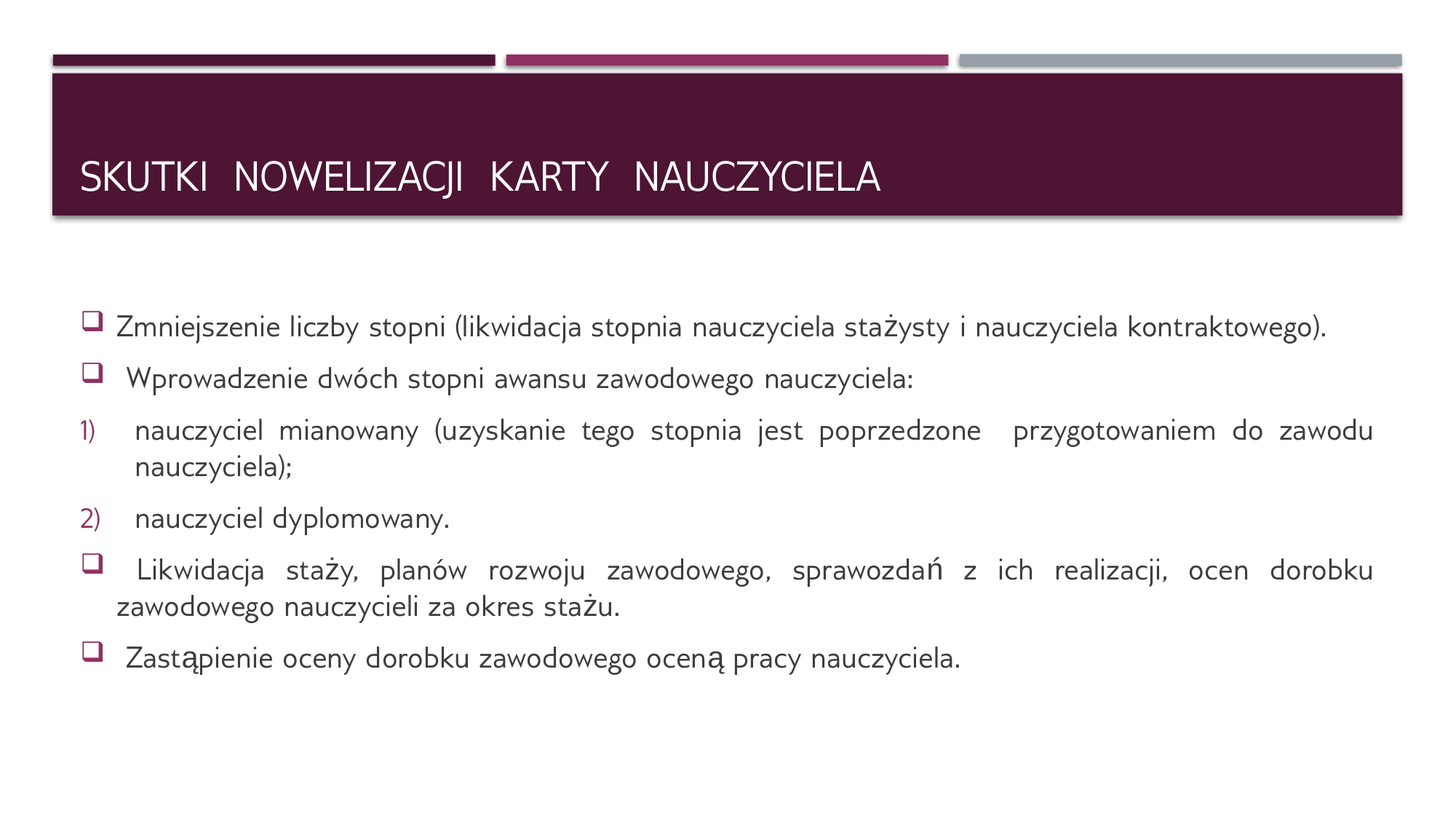

# Skutki  nowelizacji  Karty  nauczyciela
Zmniejszenie liczby stopni (likwidacja stopnia nauczyciela stażysty i nauczyciela kontraktowego).
 Wprowadzenie dwóch stopni awansu zawodowego nauczyciela:
nauczyciel mianowany (uzyskanie tego stopnia jest poprzedzone  przygotowaniem do zawodu nauczyciela);
nauczyciel dyplomowany.
 Likwidacja staży, planów rozwoju zawodowego, sprawozdań z ich realizacji, ocen dorobku zawodowego nauczycieli za okres stażu.
 Zastąpienie oceny dorobku zawodowego oceną pracy nauczyciela.